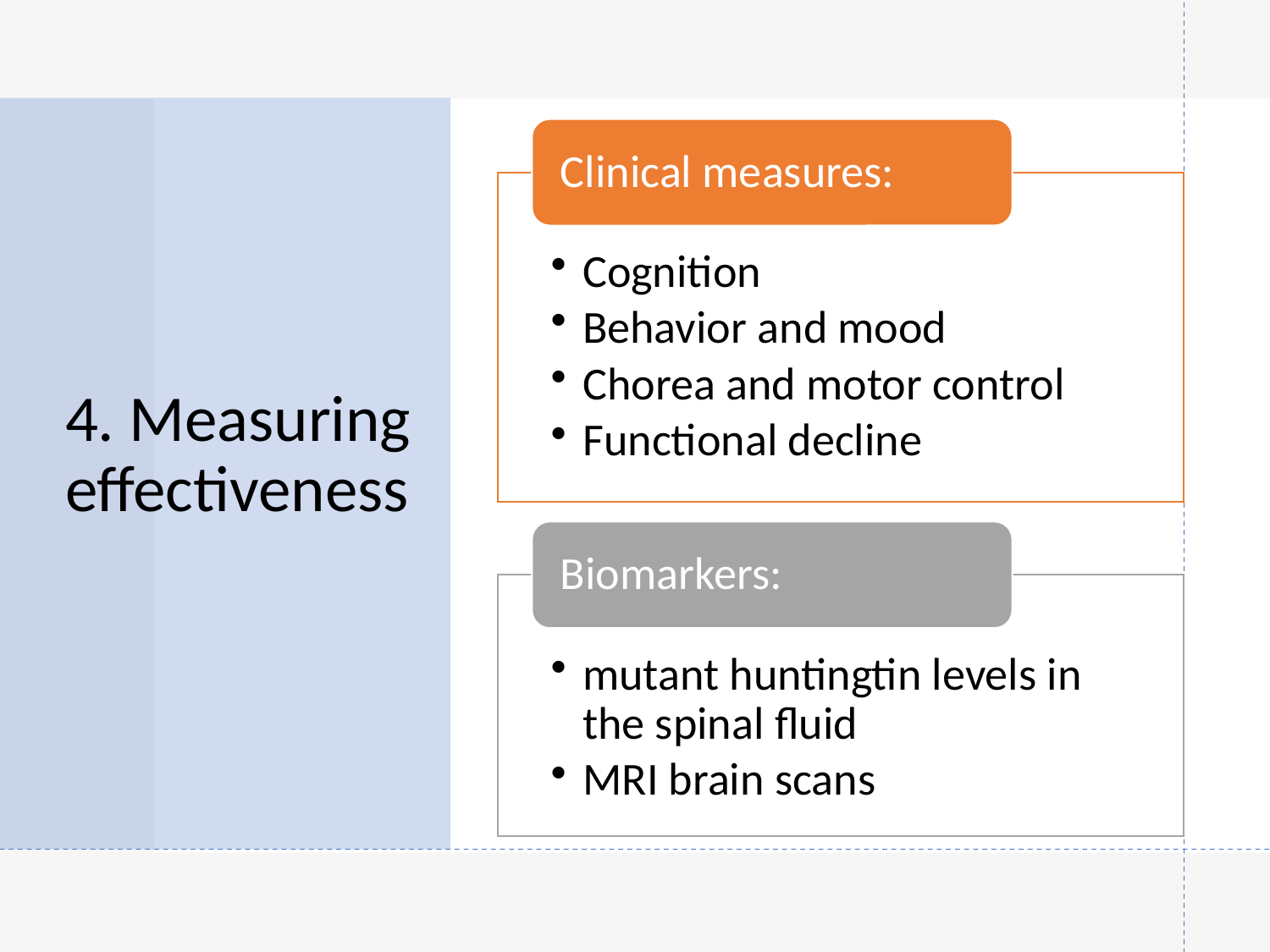

# 4. Measuring effectiveness

Cognition
Behavior and mood
Chorea and motor control
Functional decline
Clinical measures:
mutant huntingtin levels in the spinal fluid
MRI brain scans
Biomarkers: